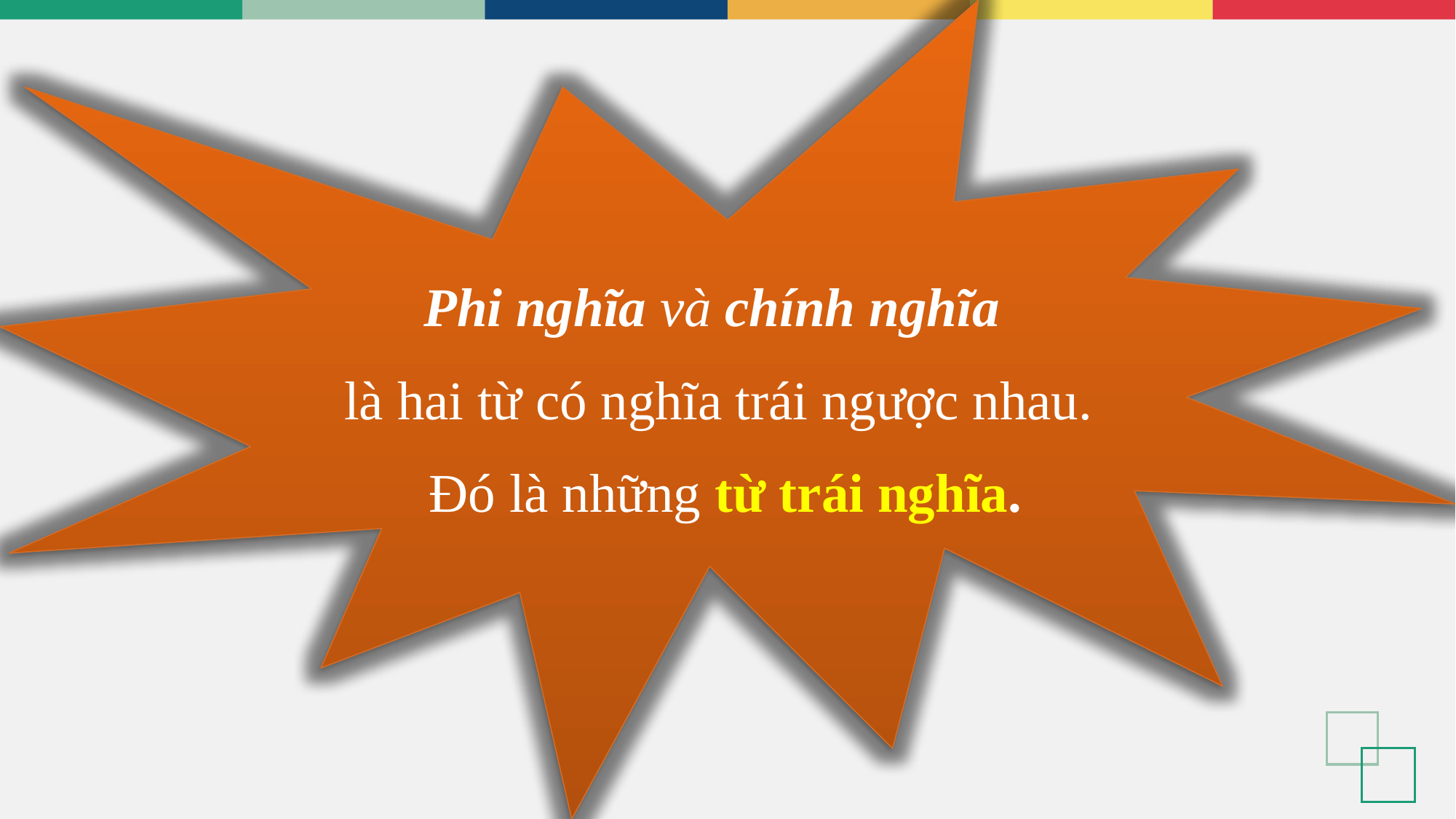

Phi nghĩa và chính nghĩa
là hai từ có nghĩa trái ngược nhau.
 Đó là những từ trái nghĩa.